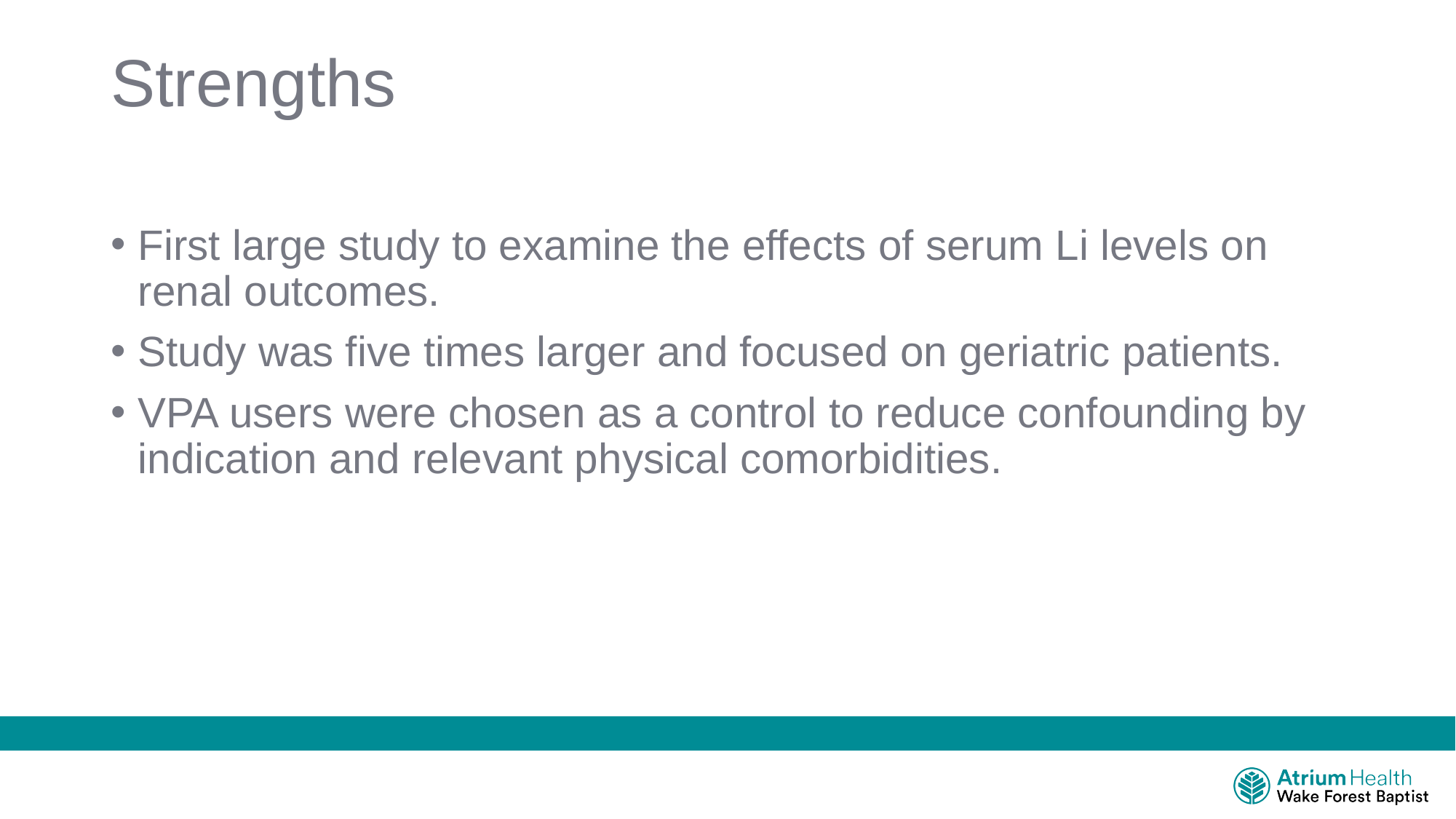

# Strengths
First large study to examine the effects of serum Li levels on renal outcomes.
Study was five times larger and focused on geriatric patients.
VPA users were chosen as a control to reduce confounding by indication and relevant physical comorbidities.